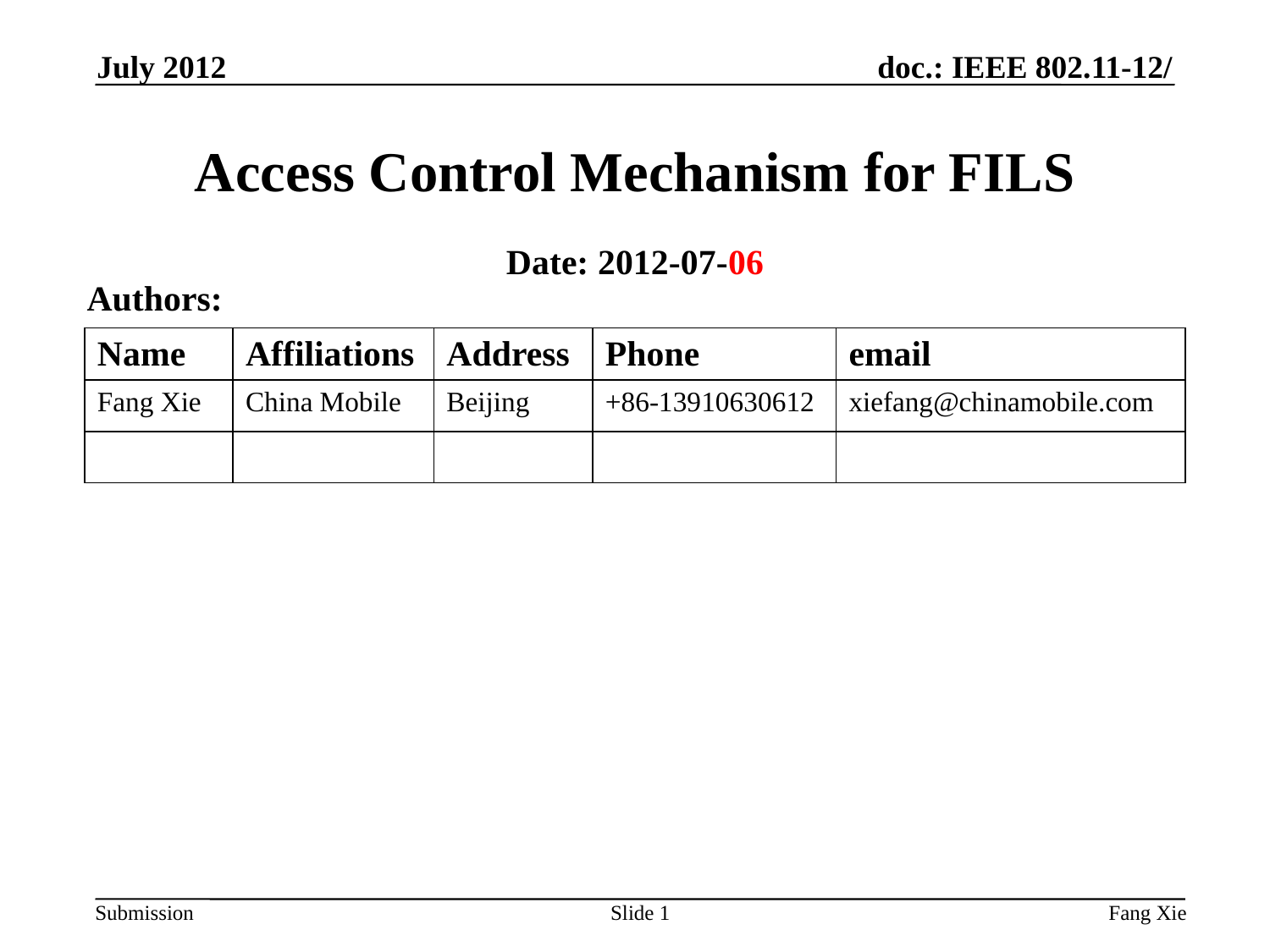

July 2012
# Access Control Mechanism for FILS
Date: 2012-07-06
Authors:
| Name | Affiliations | Address | Phone | email |
| --- | --- | --- | --- | --- |
| Fang Xie | China Mobile | Beijing | +86-13910630612 | xiefang@chinamobile.com |
|  |  |  |  |  |
Slide 1
Fang Xie